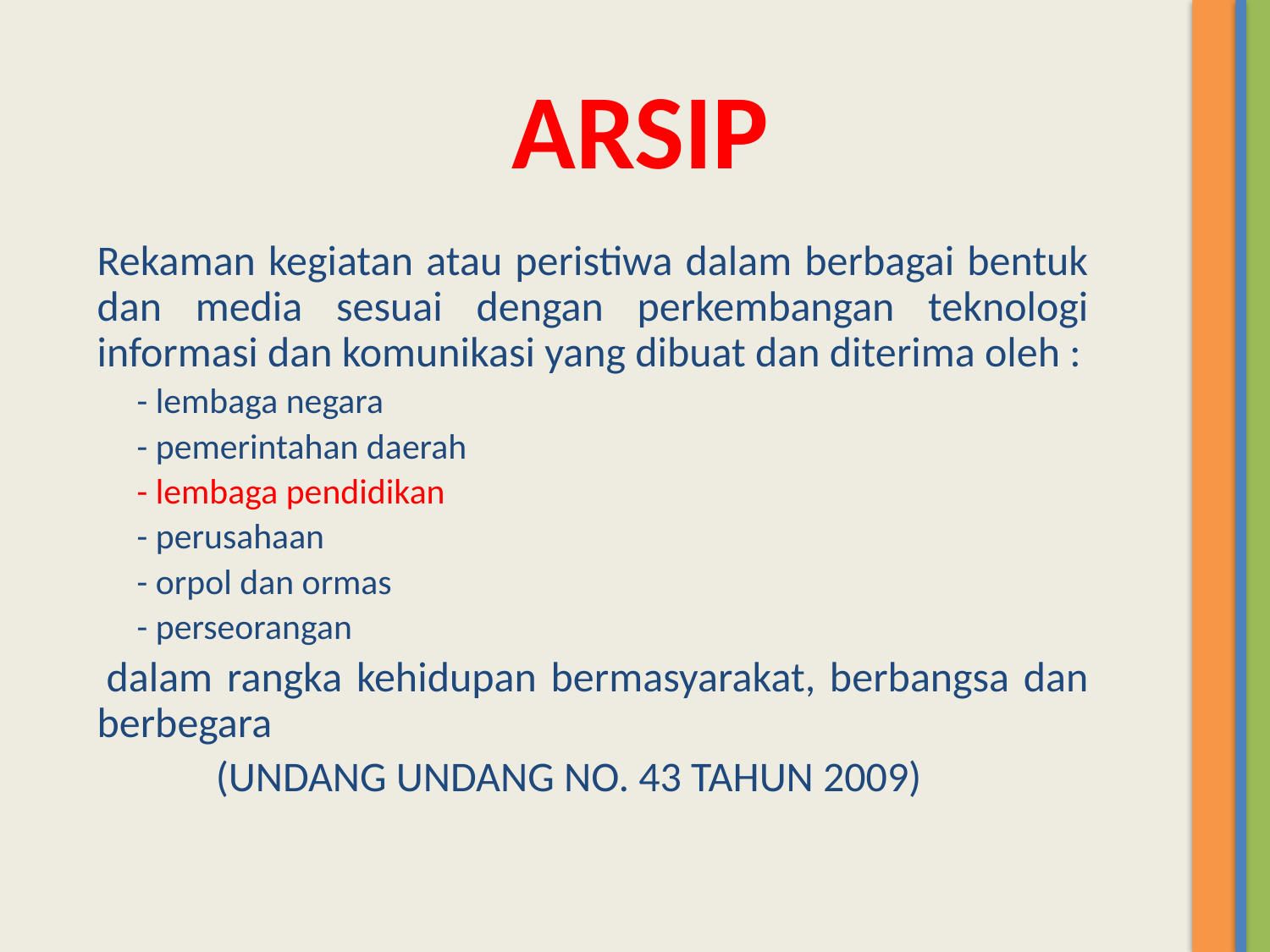

# ARSIP
	Rekaman kegiatan atau peristiwa dalam berbagai bentuk dan media sesuai dengan perkembangan teknologi informasi dan komunikasi yang dibuat dan diterima oleh :
   - lembaga negara
   - pemerintahan daerah
   - lembaga pendidikan
   - perusahaan
   - orpol dan ormas
   - perseorangan
    dalam rangka kehidupan bermasyarakat, berbangsa dan berbegara
(UNDANG UNDANG NO. 43 TAHUN 2009)